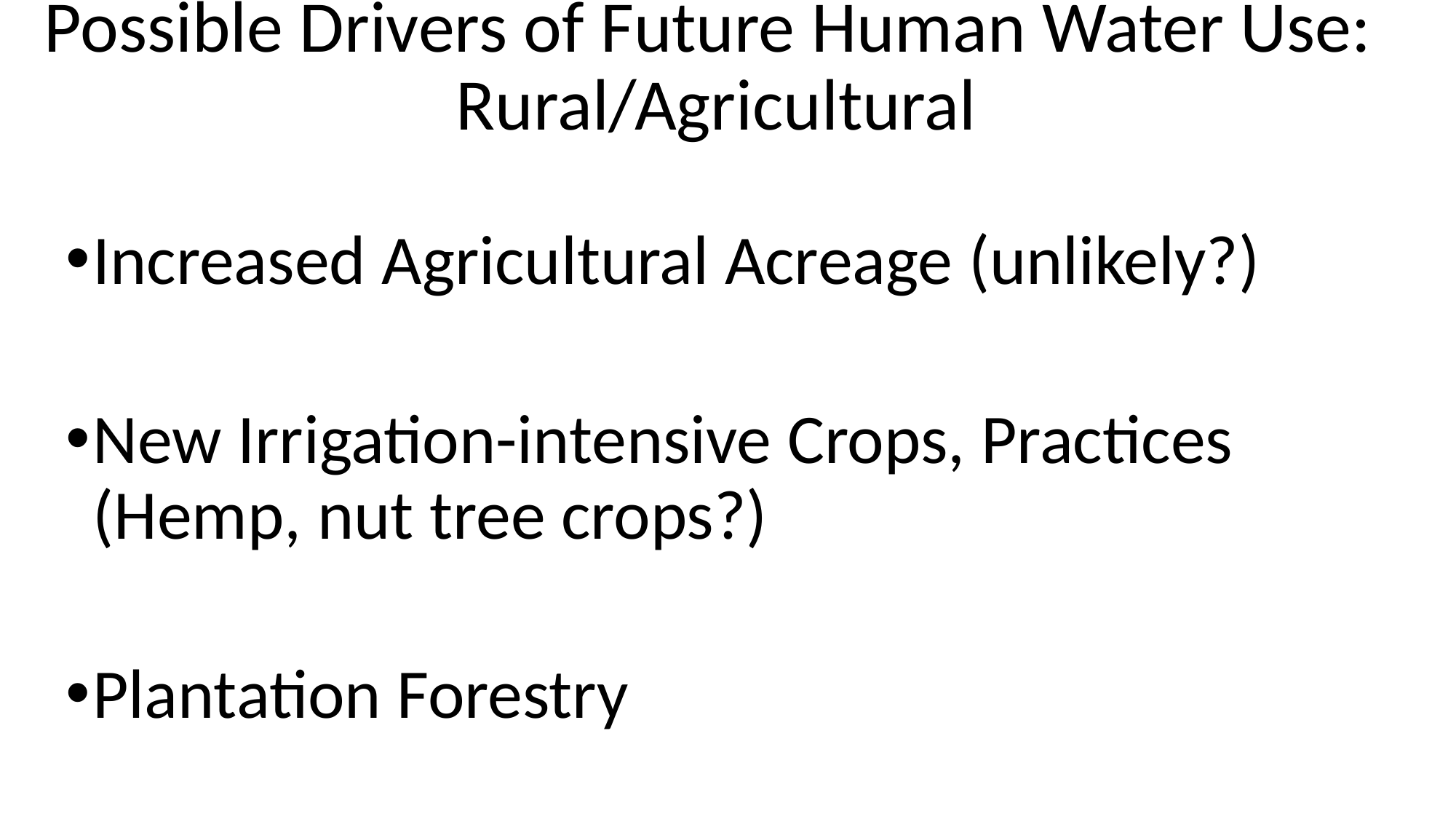

# Possible Drivers of Future Human Water Use:  Rural/Agricultural
Increased Agricultural Acreage (unlikely?)

New Irrigation-intensive Crops, Practices (Hemp, nut tree crops?)

Plantation Forestry